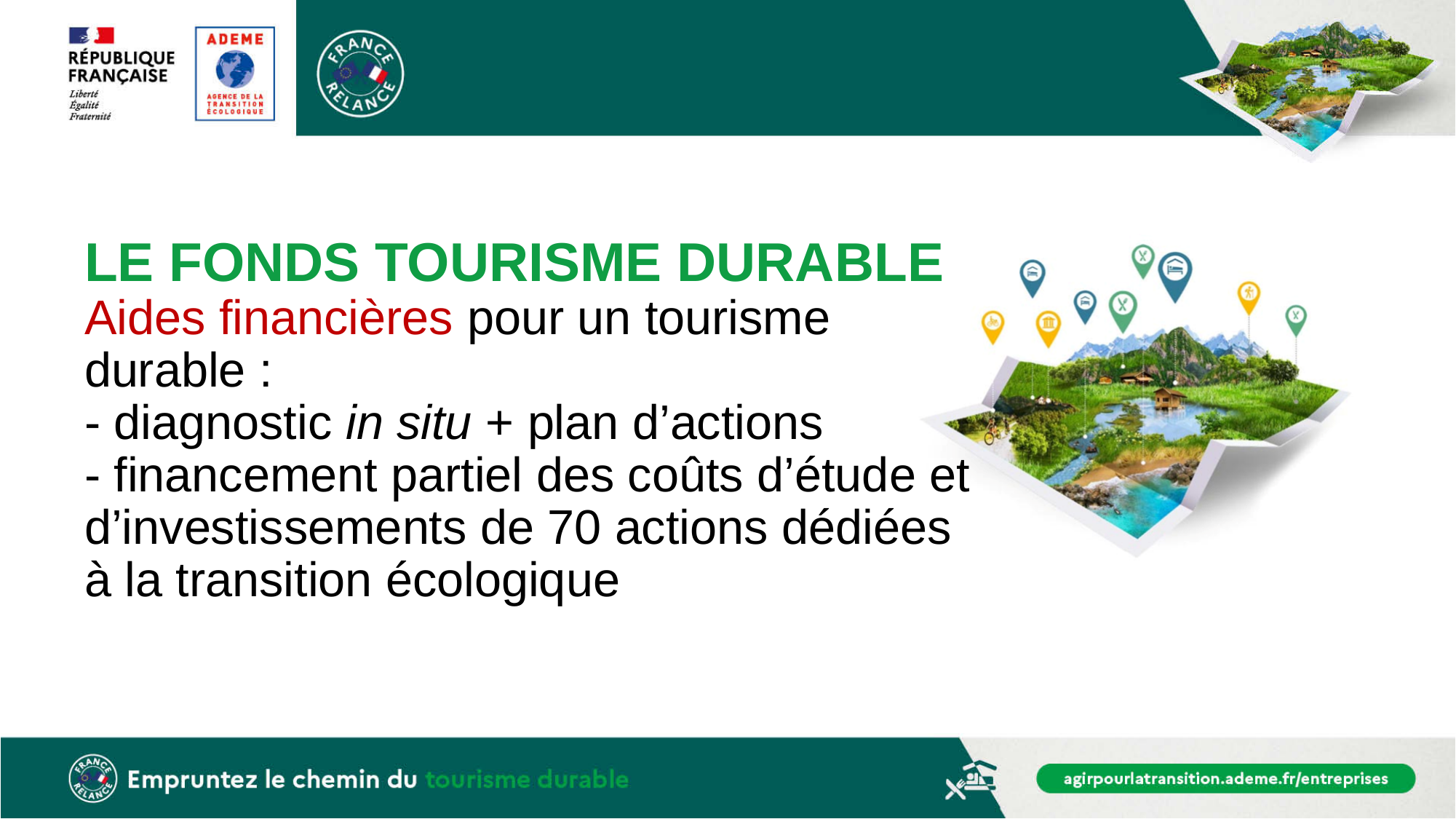

# LE FONDS TOURISME DURABLE Aides financières pour un tourisme durable : - diagnostic in situ + plan d’actions - financement partiel des coûts d’étude et d’investissements de 70 actions dédiées à la transition écologique